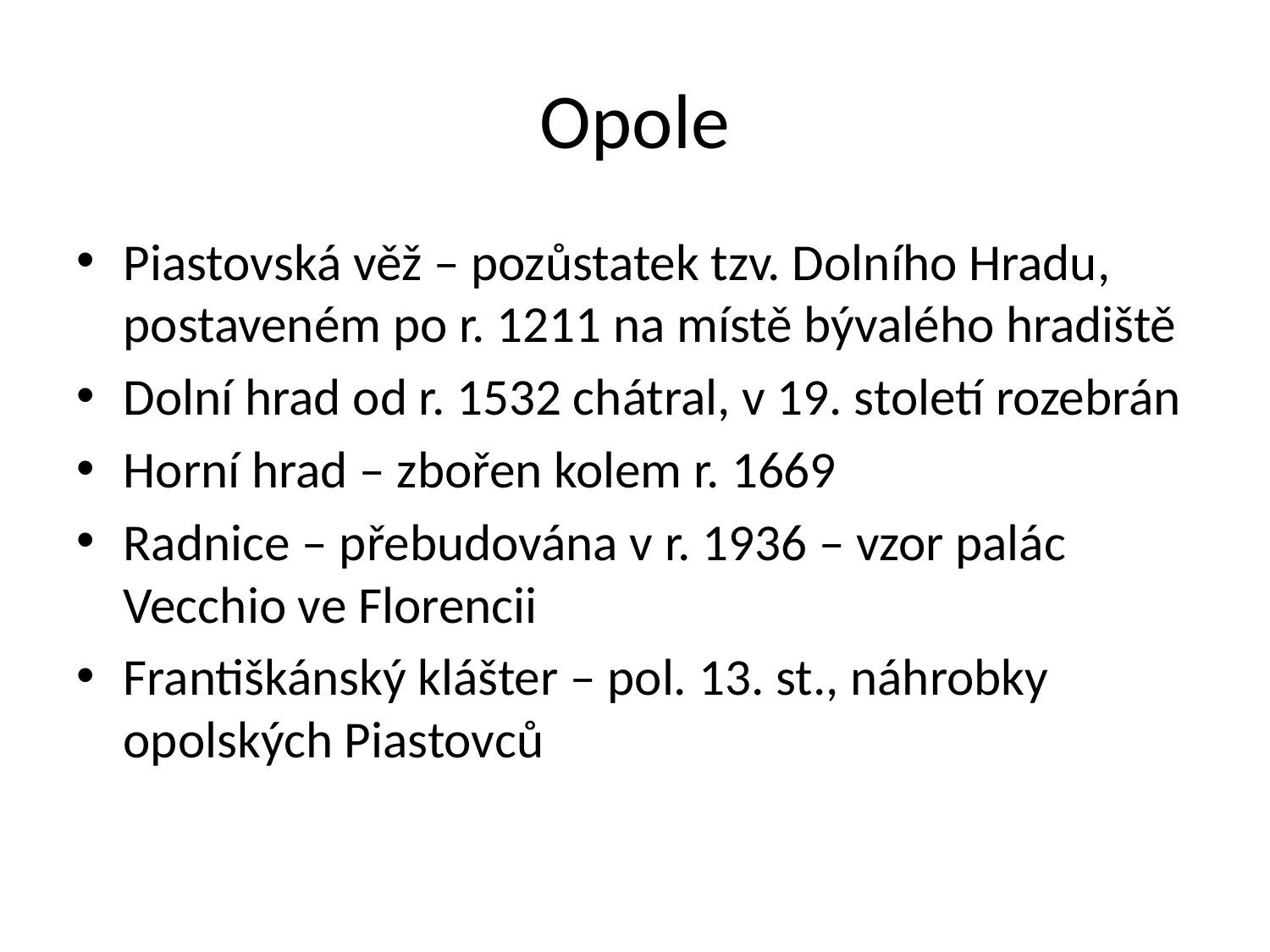

# Opole
Piastovská věž – pozůstatek tzv. Dolního Hradu, postaveném po r. 1211 na místě bývalého hradiště
Dolní hrad od r. 1532 chátral, v 19. století rozebrán
Horní hrad – zbořen kolem r. 1669
Radnice – přebudována v r. 1936 – vzor palác Vecchio ve Florencii
Františkánský klášter – pol. 13. st., náhrobky opolských Piastovců